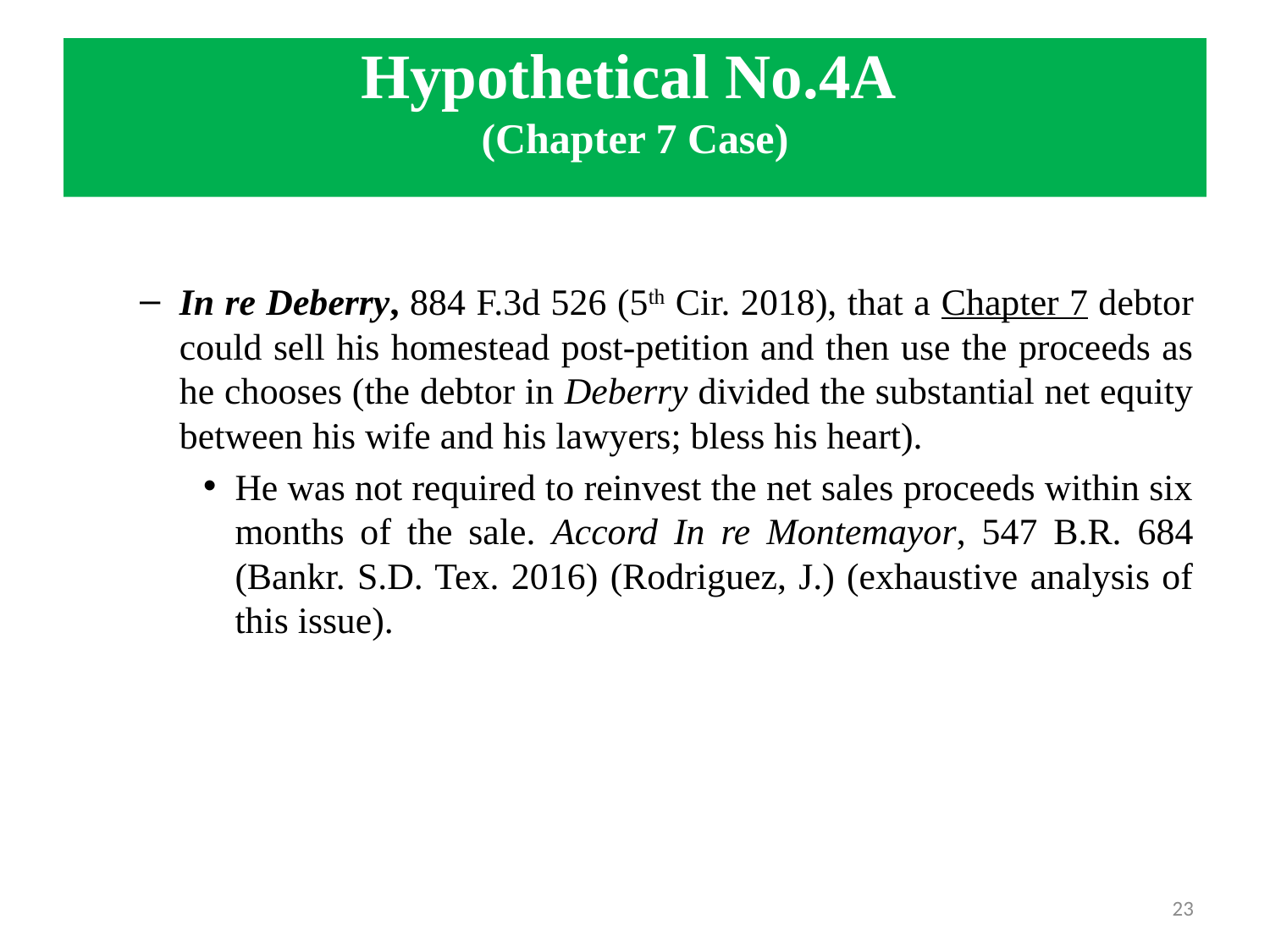

# Hypothetical No.4A (Chapter 7 Case)

In re Deberry, 884 F.3d 526 (5th Cir. 2018), that a Chapter 7 debtor could sell his homestead post-petition and then use the proceeds as he chooses (the debtor in Deberry divided the substantial net equity between his wife and his lawyers; bless his heart).
He was not required to reinvest the net sales proceeds within six months of the sale. Accord In re Montemayor, 547 B.R. 684 (Bankr. S.D. Tex. 2016) (Rodriguez, J.) (exhaustive analysis of this issue).

23